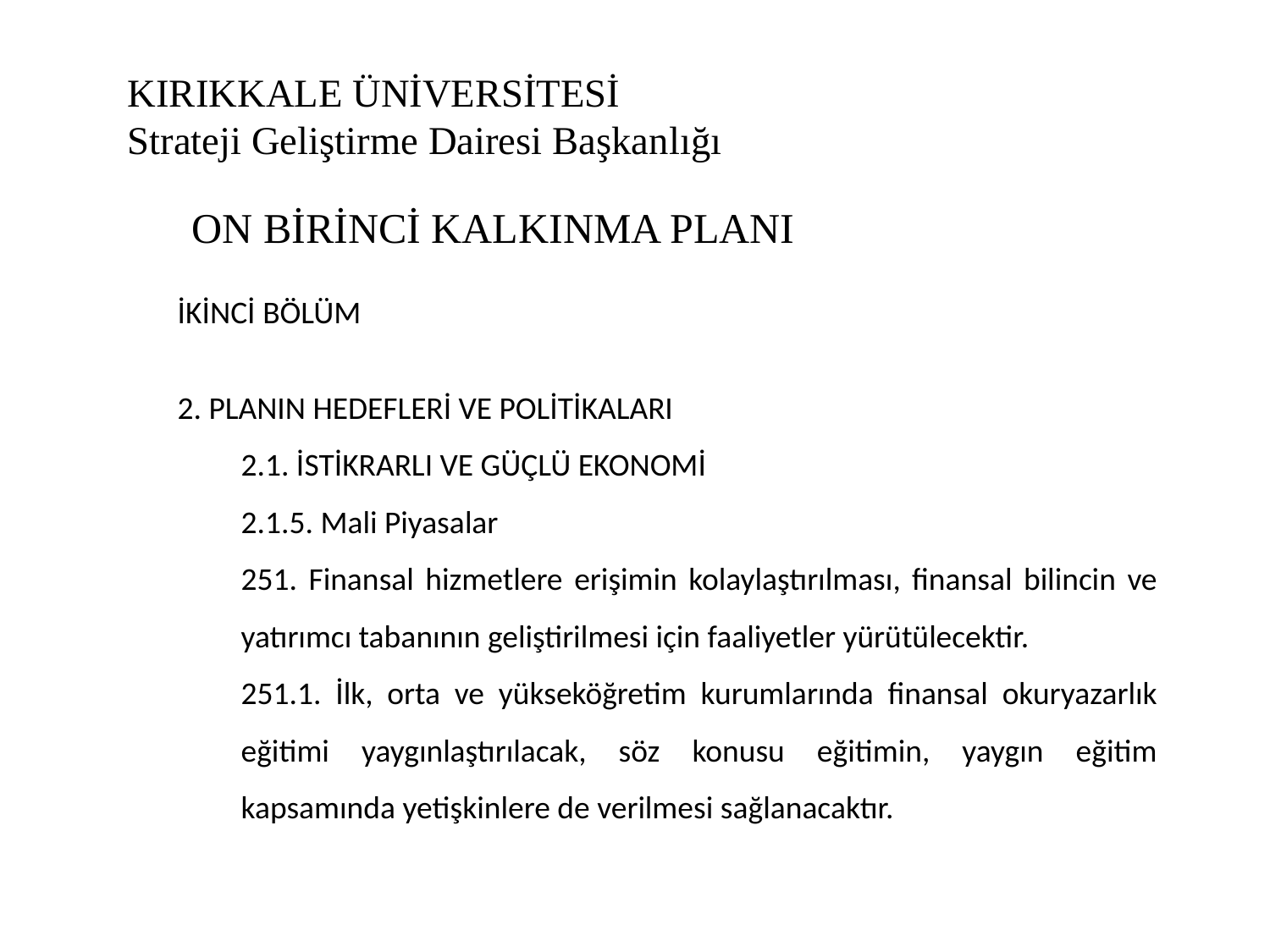

# KIRIKKALE ÜNİVERSİTESİ Strateji Geliştirme Dairesi Başkanlığı
ON BİRİNCİ KALKINMA PLANI
İKİNCİ BÖLÜM

2. PLANIN HEDEFLERİ VE POLİTİKALARI
2.1. İSTİKRARLI VE GÜÇLÜ EKONOMİ
2.1.5. Mali Piyasalar
251. Finansal hizmetlere erişimin kolaylaştırılması, finansal bilincin ve yatırımcı tabanının geliştirilmesi için faaliyetler yürütülecektir.
251.1. İlk, orta ve yükseköğretim kurumlarında finansal okuryazarlık eğitimi yaygınlaştırılacak, söz konusu eğitimin, yaygın eğitim kapsamında yetişkinlere de verilmesi sağlanacaktır.